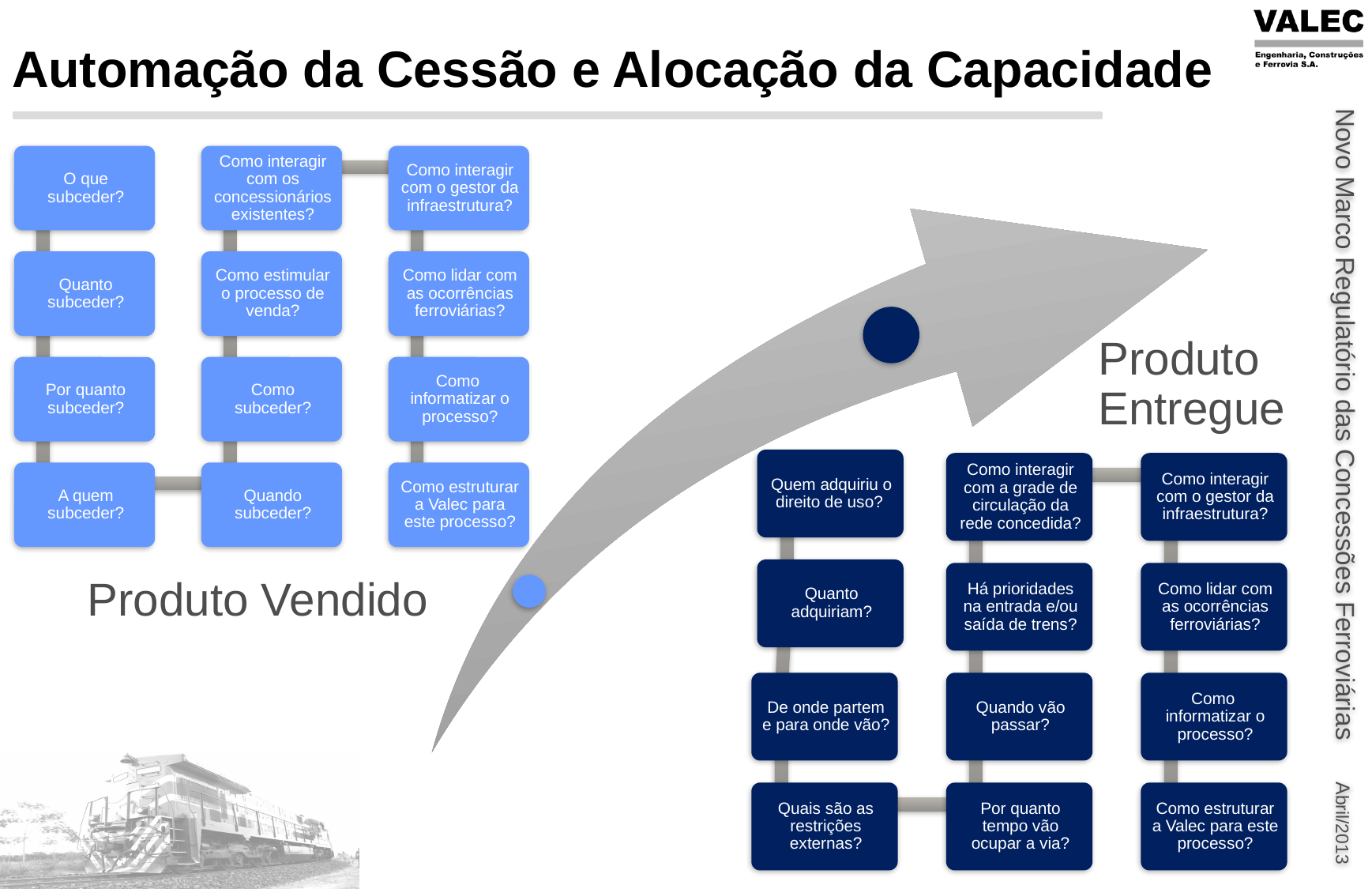

# Automação da Cessão e Alocação da Capacidade
O que subceder?
Quanto subceder?
Por quanto subceder?
A quem subceder?
Quando subceder?
Como subceder?
Como estimular o processo de venda?
Como interagir com os concessionários existentes?
Como interagir com o gestor da infraestrutura?
Como lidar com as ocorrências ferroviárias?
Como  informatizar o processo?
Como estruturar a Valec para este processo?

Produto Entregue
Quem adquiriu o direito de uso?
Quanto adquiriam?
De onde partem e para onde vão?
Quais são as restrições externas?
Por quanto tempo vão ocupar a via?
Quando vão passar?
Há prioridades na entrada e/ou saída de trens?
Como interagir com a grade de circulação da rede concedida?
Como interagir com o gestor da infraestrutura?
Como lidar com as ocorrências ferroviárias?
Como  informatizar o processo?
Como estruturar a Valec para este processo?

Produto Vendido